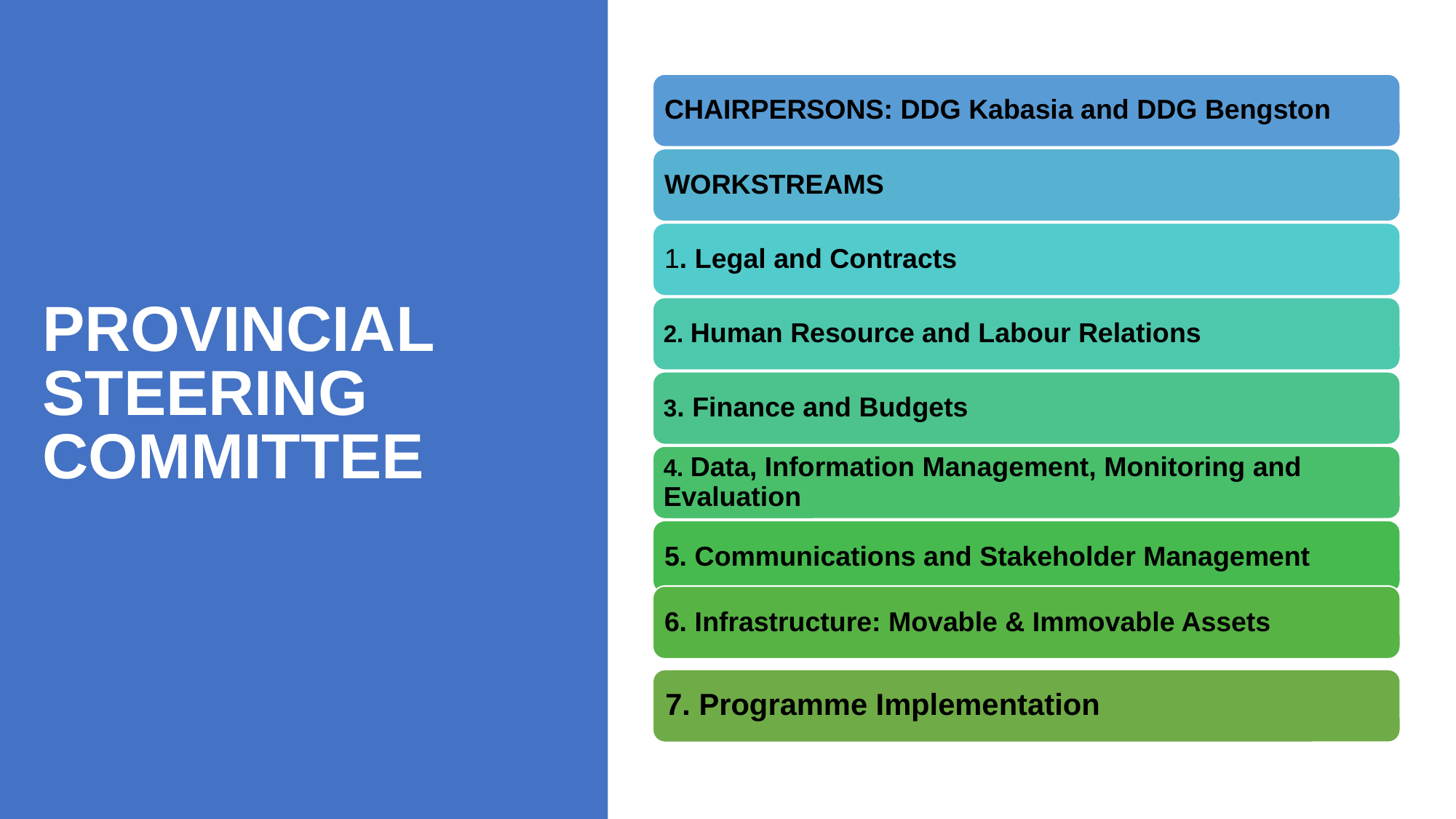

# PROVINCIAL STEERING COMMITTEE

CHAIRPERSONS: DDG Kabasia and DDG Bengston

WORKSTREAMS

1. Legal and Contracts

2. Human Resource and Labour Relations

3. Finance and Budgets

4. Data, Information Management, Monitoring and Evaluation

5. Communications and Stakeholder Management

6. Infrastructure: Movable & Immovable Assets

7. Programme Implementation